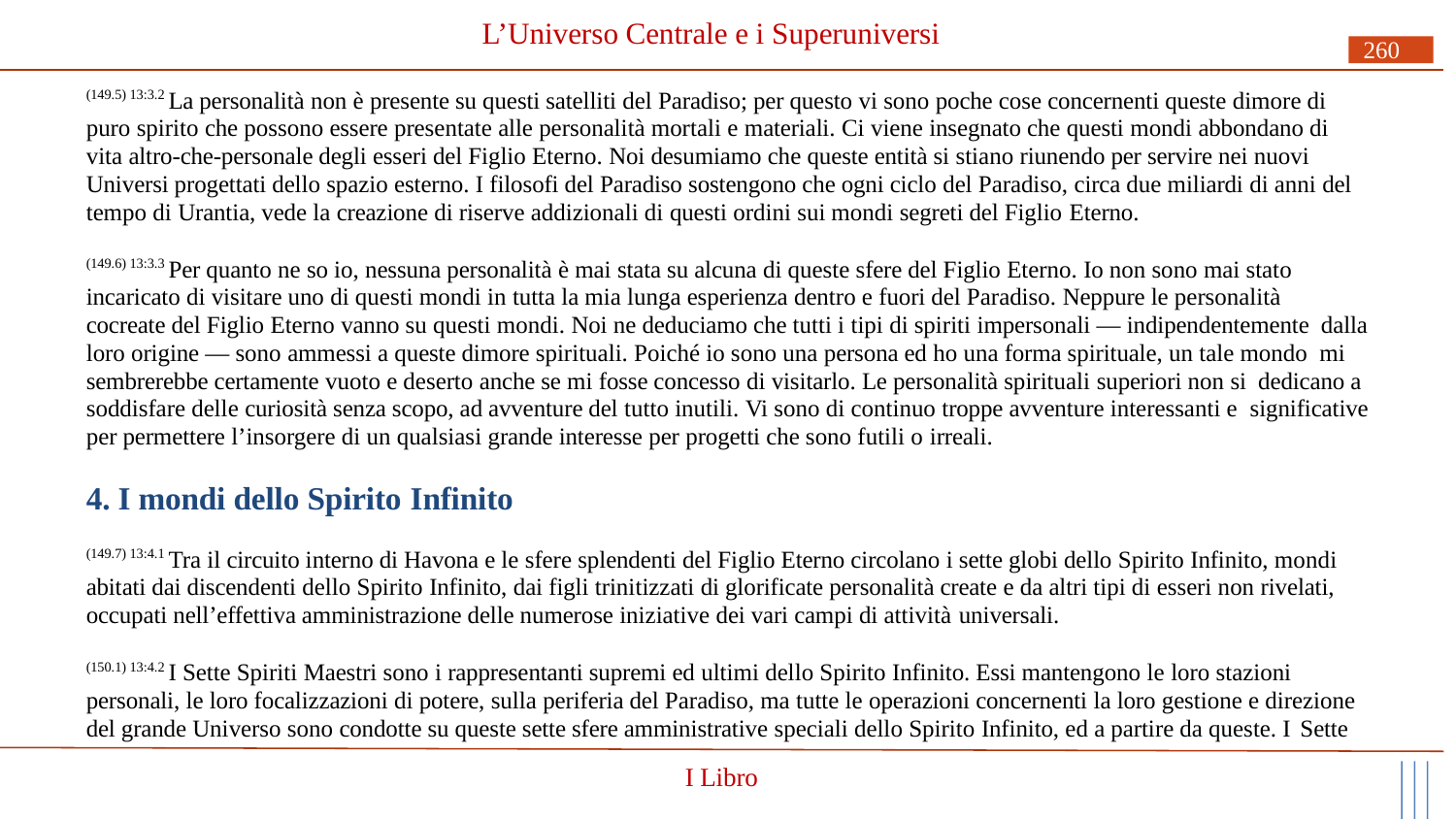

# L’Universo Centrale e i Superuniversi
260

(149.5) 13:3.2 La personalità non è presente su questi satelliti del Paradiso; per questo vi sono poche cose concernenti queste dimore di  puro spirito che possono essere presentate alle personalità mortali e materiali. Ci viene insegnato che questi mondi abbondano di  vita altro-che-personale degli esseri del Figlio Eterno. Noi desumiamo che queste entità si stiano riunendo per servire nei nuovi  Universi progettati dello spazio esterno. I filosofi del Paradiso sostengono che ogni ciclo del Paradiso, circa due miliardi di anni del  tempo di Urantia, vede la creazione di riserve addizionali di questi ordini sui mondi segreti del Figlio Eterno.

(149.6) 13:3.3 Per quanto ne so io, nessuna personalità è mai stata su alcuna di queste sfere del Figlio Eterno. Io non sono mai stato  incaricato di visitare uno di questi mondi in tutta la mia lunga esperienza dentro e fuori del Paradiso. Neppure le personalità  cocreate del Figlio Eterno vanno su questi mondi. Noi ne deduciamo che tutti i tipi di spiriti impersonali — indipendentemente  dalla loro origine — sono ammessi a queste dimore spirituali. Poiché io sono una persona ed ho una forma spirituale, un tale mondo  mi sembrerebbe certamente vuoto e deserto anche se mi fosse concesso di visitarlo. Le personalità spirituali superiori non si  dedicano a soddisfare delle curiosità senza scopo, ad avventure del tutto inutili. Vi sono di continuo troppe avventure interessanti e  significative per permettere l’insorgere di un qualsiasi grande interesse per progetti che sono futili o irreali.

4. I mondi dello Spirito Infinito
(149.7) 13:4.1 Tra il circuito interno di Havona e le sfere splendenti del Figlio Eterno circolano i sette globi dello Spirito Infinito, mondi  abitati dai discendenti dello Spirito Infinito, dai figli trinitizzati di glorificate personalità create e da altri tipi di esseri non rivelati,  occupati nell’effettiva amministrazione delle numerose iniziative dei vari campi di attività universali.

(150.1) 13:4.2 I Sette Spiriti Maestri sono i rappresentanti supremi ed ultimi dello Spirito Infinito. Essi mantengono le loro stazioni  personali, le loro focalizzazioni di potere, sulla periferia del Paradiso, ma tutte le operazioni concernenti la loro gestione e direzione  del grande Universo sono condotte su queste sette sfere amministrative speciali dello Spirito Infinito, ed a partire da queste. I Sette

I Libro